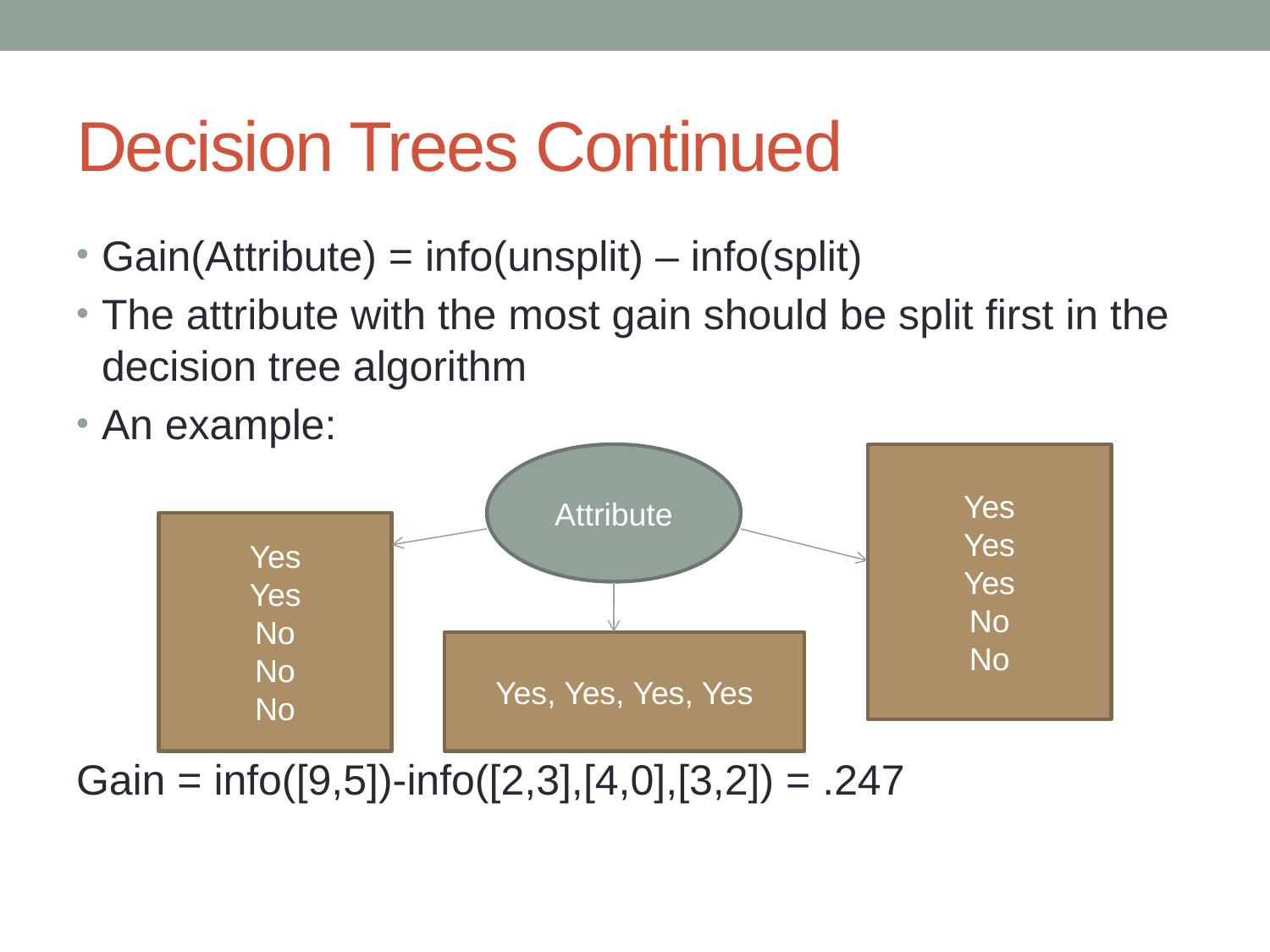

# Decision Trees Continued
Gain(Attribute) = info(unsplit) – info(split)
The attribute with the most gain should be split first in the decision tree algorithm
An example:

Gain = info([9,5])-info([2,3],[4,0],[3,2]) = .247
Attribute
Yes
Yes
Yes
No
No
Yes
Yes
No
No
No
Yes, Yes, Yes, Yes